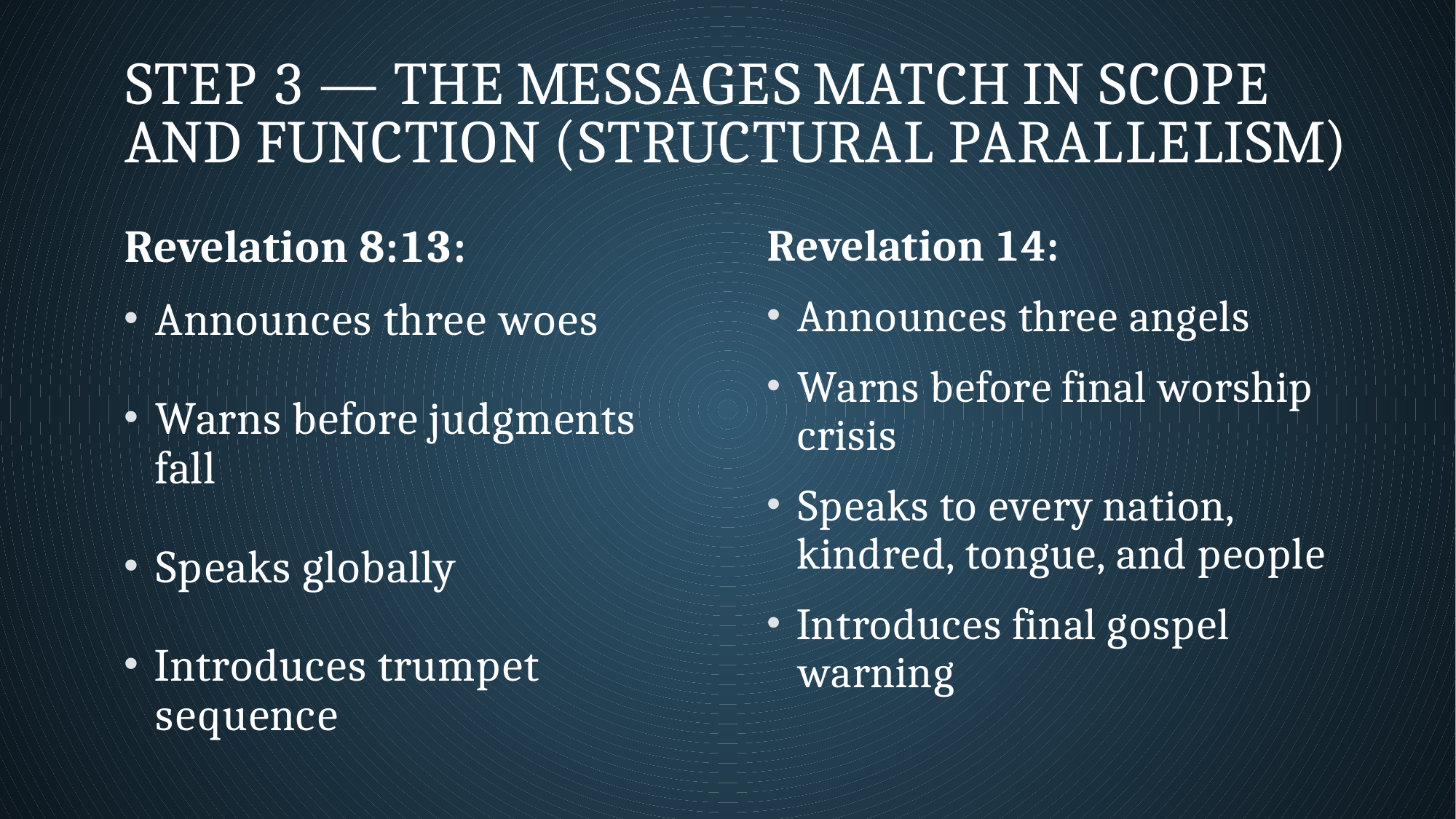

# Step 3 — The Messages Match in Scope and Function (Structural Parallelism)
Revelation 8:13:
Announces three woes
Warns before judgments fall
Speaks globally
Introduces trumpet sequence
Revelation 14:
Announces three angels
Warns before final worship crisis
Speaks to every nation, kindred, tongue, and people
Introduces final gospel warning